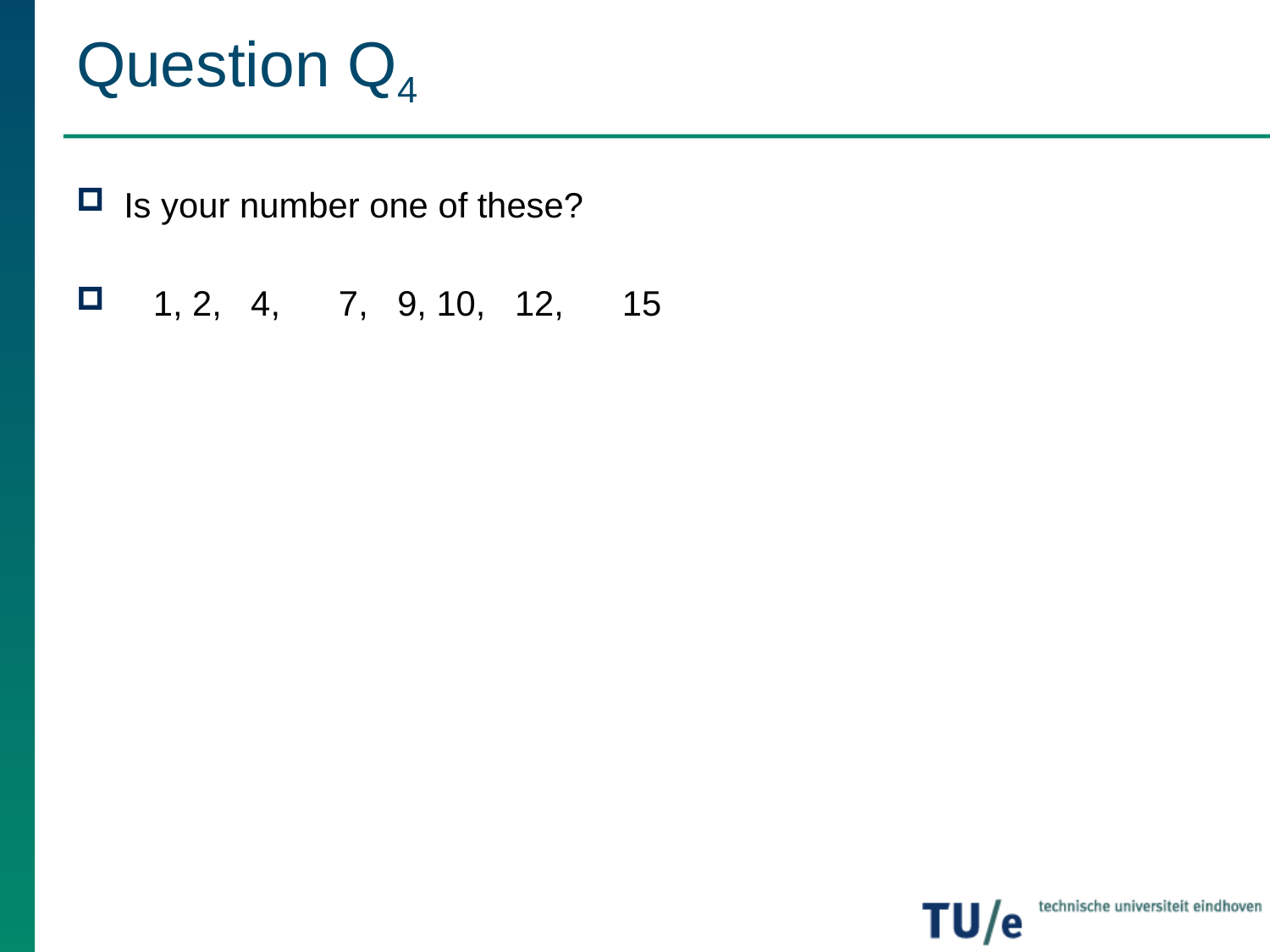

# Question Q4
Is your number one of these?

   1, 2,   4,      7,   9, 10,   12,      15